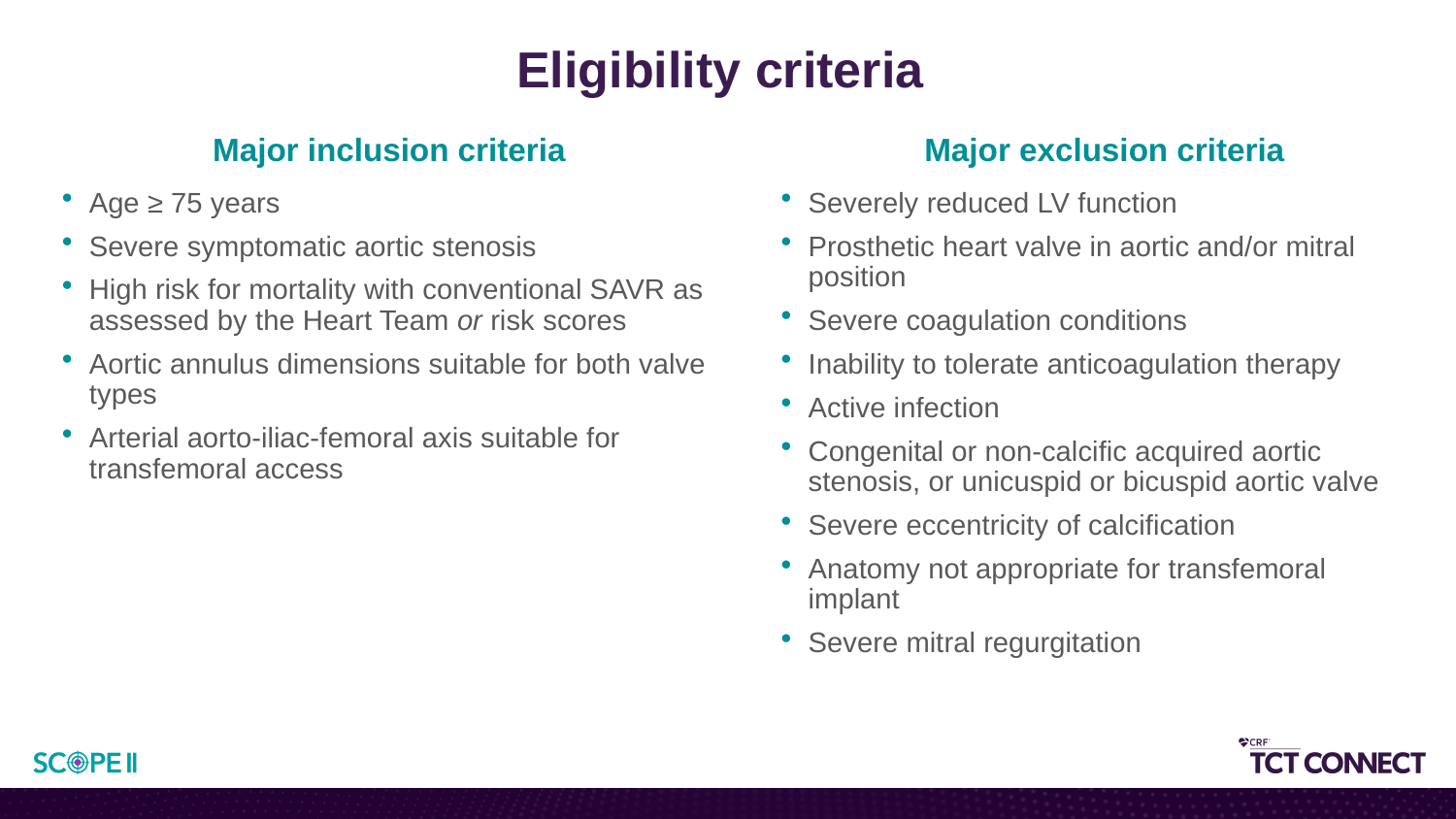

# Eligibility criteria
Major inclusion criteria
Major exclusion criteria
Age ≥ 75 years
Severe symptomatic aortic stenosis
High risk for mortality with conventional SAVR as assessed by the Heart Team or risk scores
Aortic annulus dimensions suitable for both valve types
Arterial aorto-iliac-femoral axis suitable for transfemoral access
Severely reduced LV function
Prosthetic heart valve in aortic and/or mitral position
Severe coagulation conditions
Inability to tolerate anticoagulation therapy
Active infection
Congenital or non-calcific acquired aortic stenosis, or unicuspid or bicuspid aortic valve
Severe eccentricity of calcification
Anatomy not appropriate for transfemoral implant
Severe mitral regurgitation